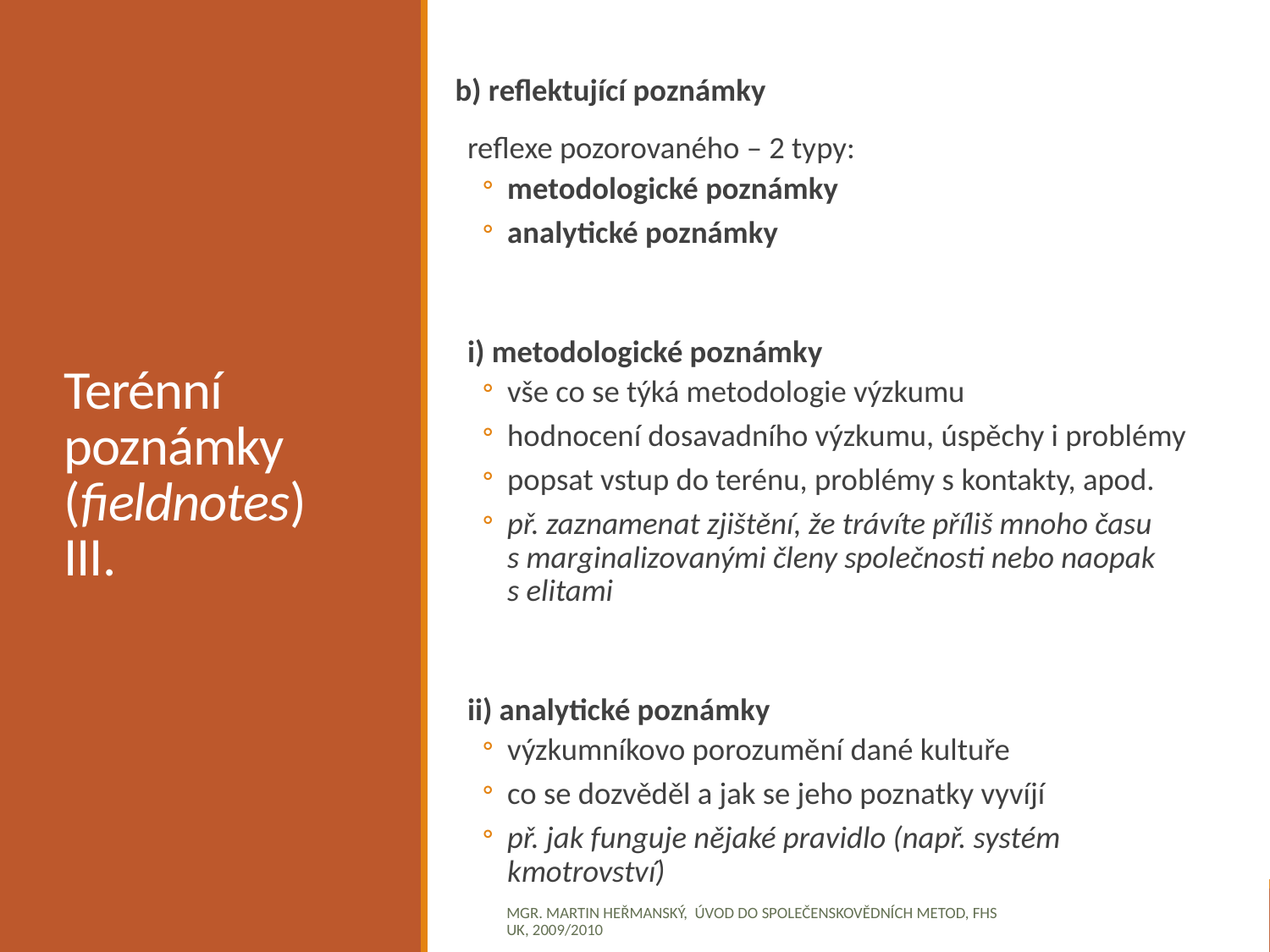

b) reflektující poznámky
reflexe pozorovaného – 2 typy:
metodologické poznámky
analytické poznámky

	i) metodologické poznámky
vše co se týká metodologie výzkumu
hodnocení dosavadního výzkumu, úspěchy i problémy
popsat vstup do terénu, problémy s kontakty, apod.
př. zaznamenat zjištění, že trávíte příliš mnoho času s marginalizovanými členy společnosti nebo naopak s elitami

	ii) analytické poznámky
výzkumníkovo porozumění dané kultuře
co se dozvěděl a jak se jeho poznatky vyvíjí
př. jak funguje nějaké pravidlo (např. systém kmotrovství)
# Terénní poznámky (fieldnotes) III.
Mgr. Martin Heřmanský,  Úvod do společenskovědních metod, FHS UK, 2009/2010